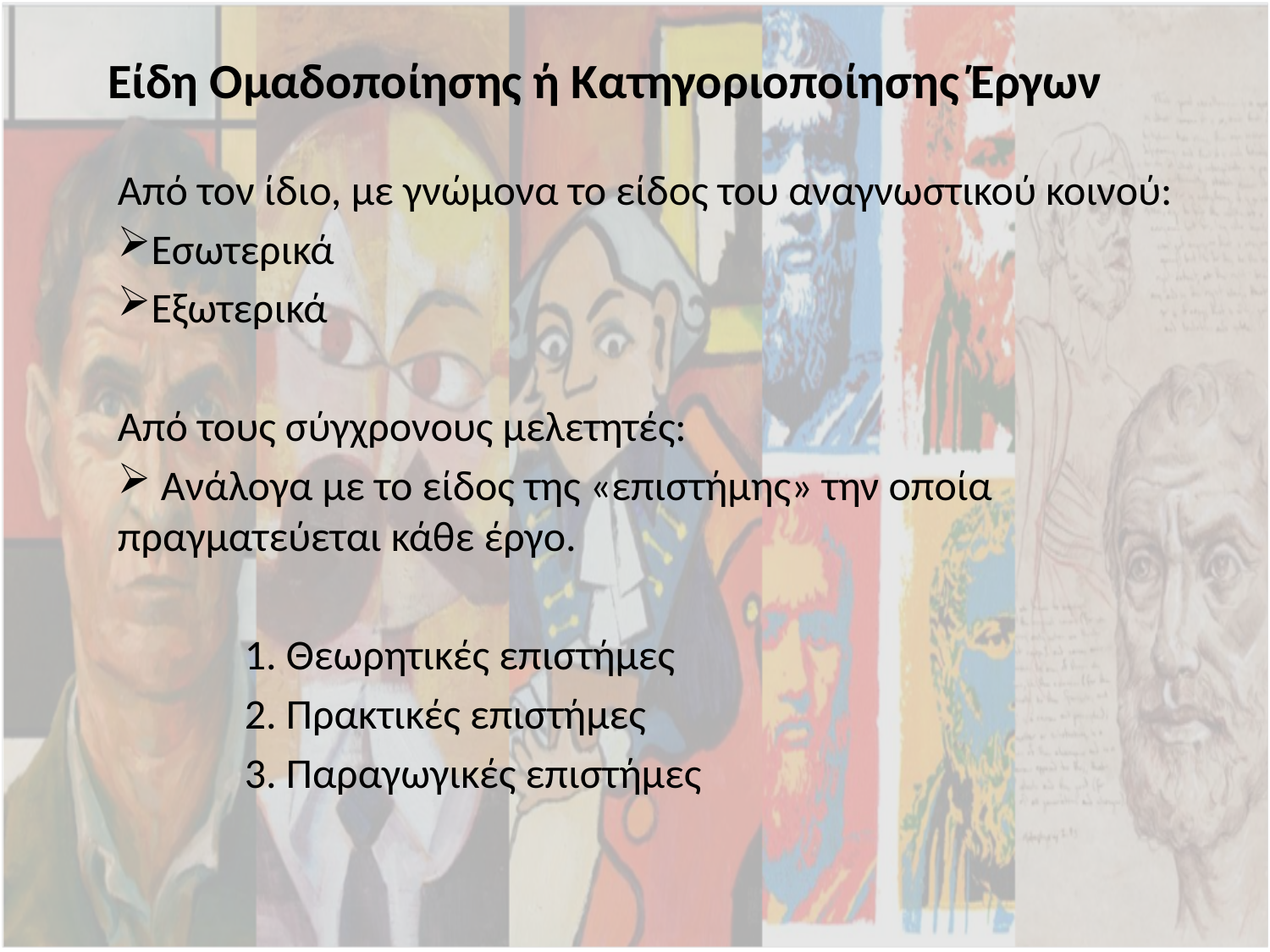

# Είδη Ομαδοποίησης ή Κατηγοριοποίησης Έργων
Από τον ίδιο, με γνώμονα το είδος του αναγνωστικού κοινού:
Εσωτερικά
Εξωτερικά

Από τους σύγχρονους μελετητές:
 Ανάλογα με το είδος της «επιστήμης» την οποία πραγματεύεται κάθε έργο.

	1. Θεωρητικές επιστήμες
	2. Πρακτικές επιστήμες
	3. Παραγωγικές επιστήμες